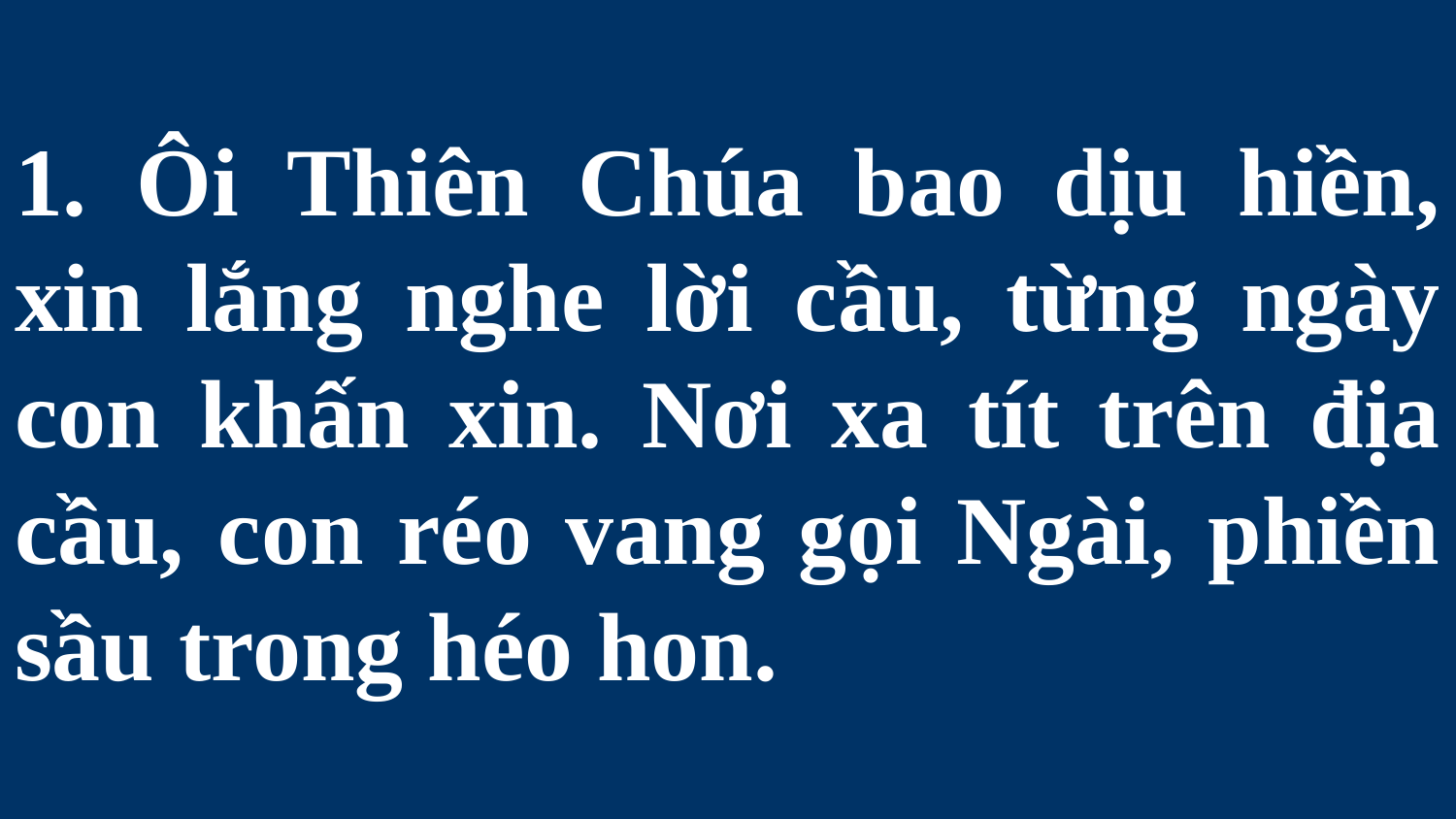

# 1. Ôi Thiên Chúa bao dịu hiền, xin lắng nghe lời cầu, từng ngày con khấn xin. Nơi xa tít trên địa cầu, con réo vang gọi Ngài, phiền sầu trong héo hon.